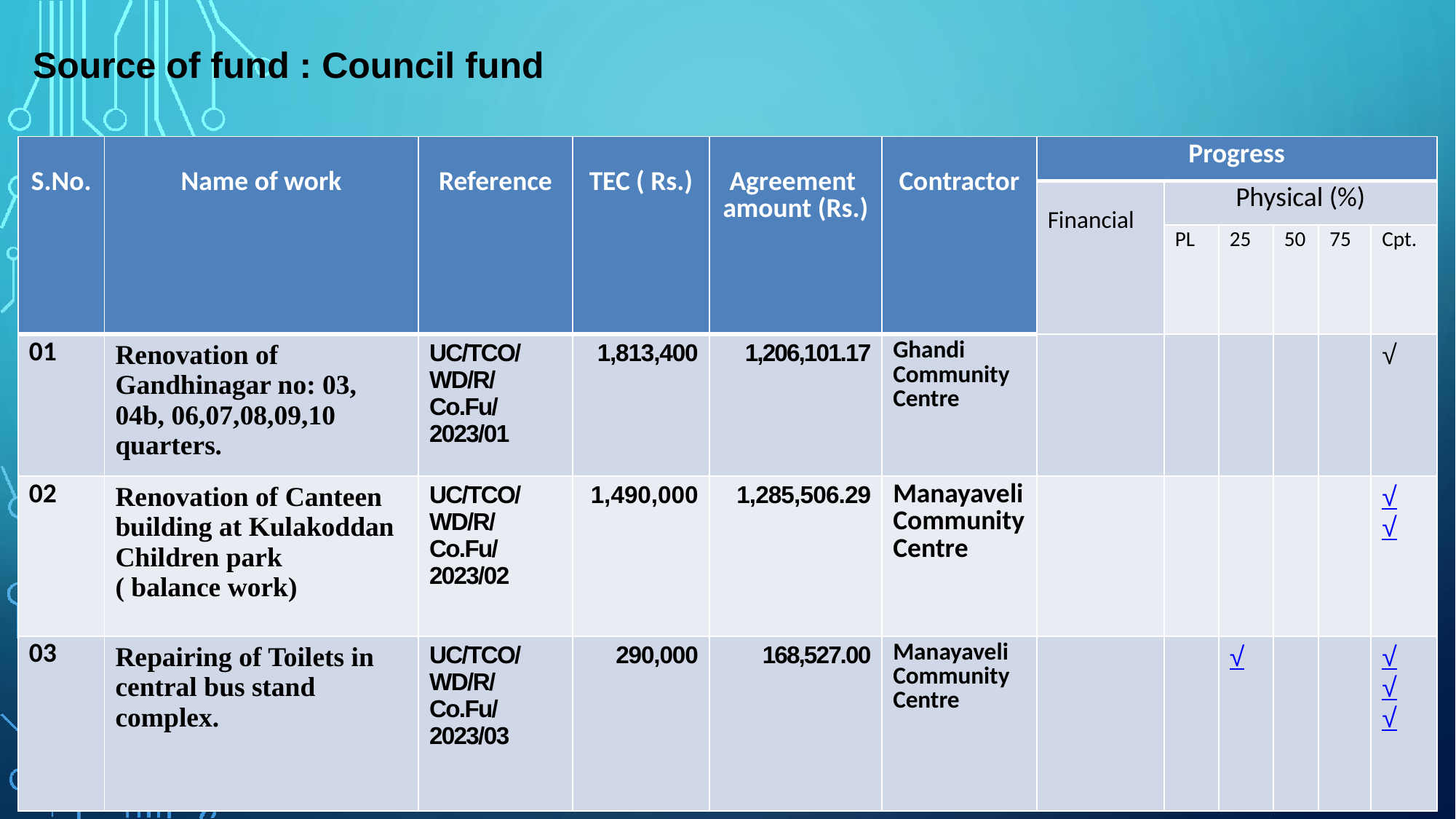

Source of fund : Council fund
| S.No. | Name of work | Reference | TEC ( Rs.) | Agreement amount (Rs.) | Contractor | Progress |  |  |  |  |  |
| --- | --- | --- | --- | --- | --- | --- | --- | --- | --- | --- | --- |
|  |  |  |  |  |  | Financial | Physical (%) |  |  |  |  |
|  |  |  |  |  |  |  | PL | 25 | 50 | 75 | Cpt. |
| 01 | Renovation of Gandhinagar no: 03, 04b, 06,07,08,09,10 quarters. | UC/TCO/WD/R/Co.Fu/ 2023/01 | 1,813,400 | 1,206,101.17 | Ghandi Community Centre |  |  |  |  |  | √ |
| 02 | Renovation of Canteen building at Kulakoddan Children park ( balance work) | UC/TCO/WD/R/Co.Fu/ 2023/02 | 1,490,000 | 1,285,506.29 | Manayaveli Community Centre |  |  |  |  |  | √ √ |
| 03 | Repairing of Toilets in central bus stand complex. | UC/TCO/WD/R/Co.Fu/ 2023/03 | 290,000 | 168,527.00 | Manayaveli Community Centre |  |  | √ |  |  | √ √ √ |